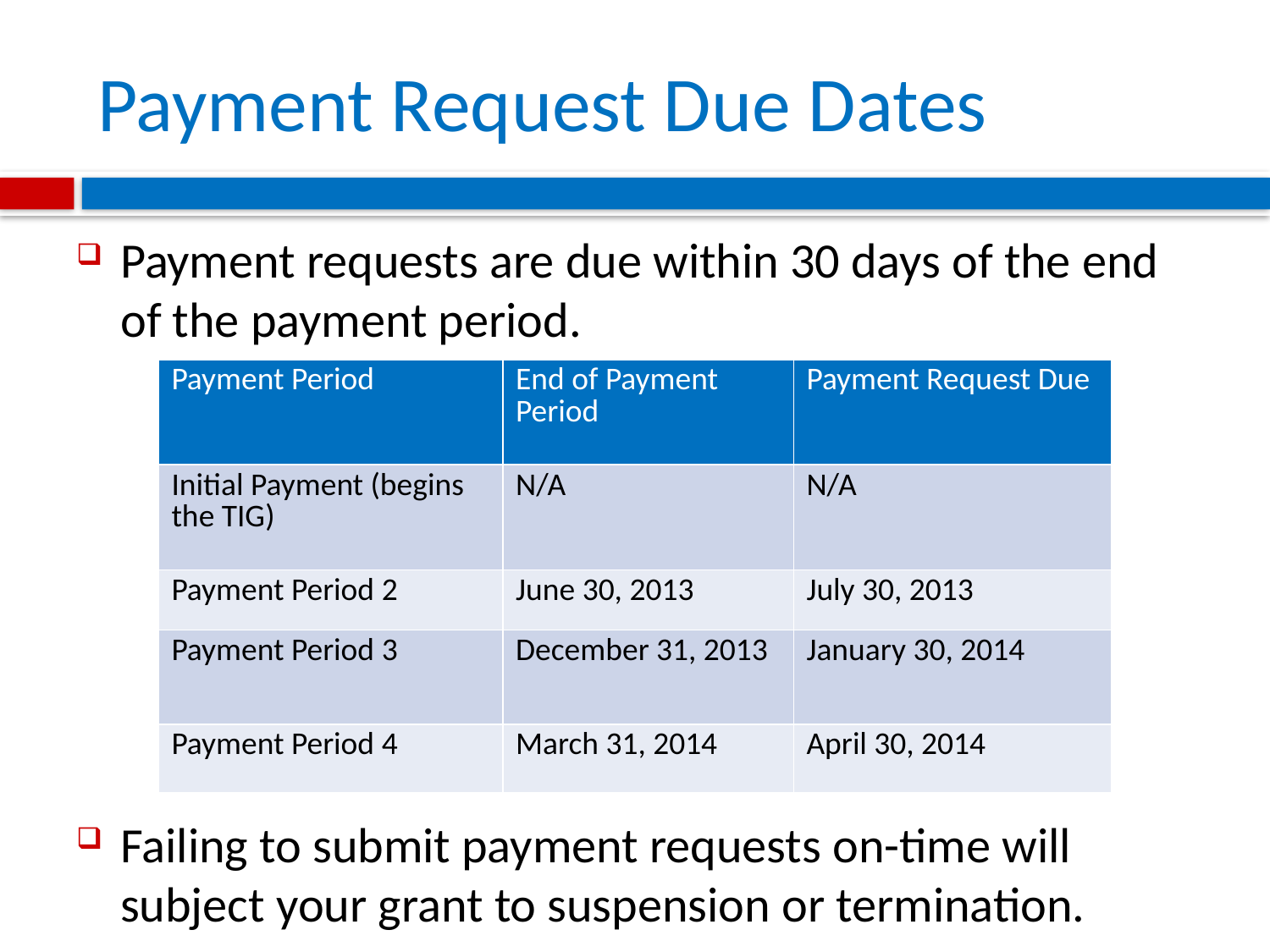

# Payment Request Due Dates
Payment requests are due within 30 days of the end of the payment period.

Failing to submit payment requests on-time will subject your grant to suspension or termination.

| Payment Period | End of Payment Period | Payment Request Due |
| --- | --- | --- |
| Initial Payment (begins the TIG) | N/A | N/A |
| Payment Period 2 | June 30, 2013 | July 30, 2013 |
| Payment Period 3 | December 31, 2013 | January 30, 2014 |
| Payment Period 4 | March 31, 2014 | April 30, 2014 |